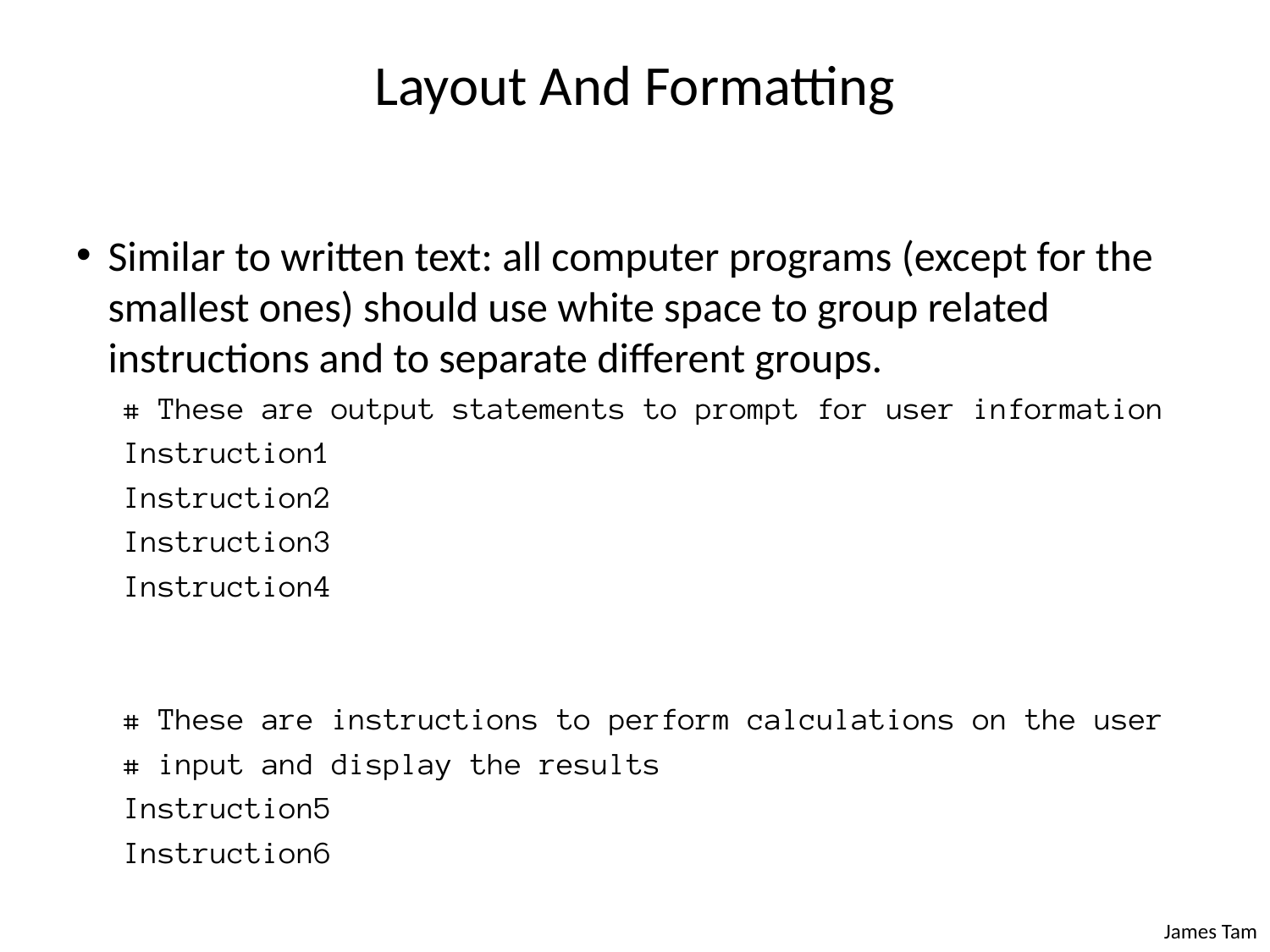

Layout And Formatting
Similar to written text: all computer programs (except for the smallest ones) should use white space to group related instructions and to separate different groups.
# These are output statements to prompt for user information
Instruction1
Instruction2
Instruction3
Instruction4

# These are instructions to perform calculations on the user
# input and display the results
Instruction5
Instruction6